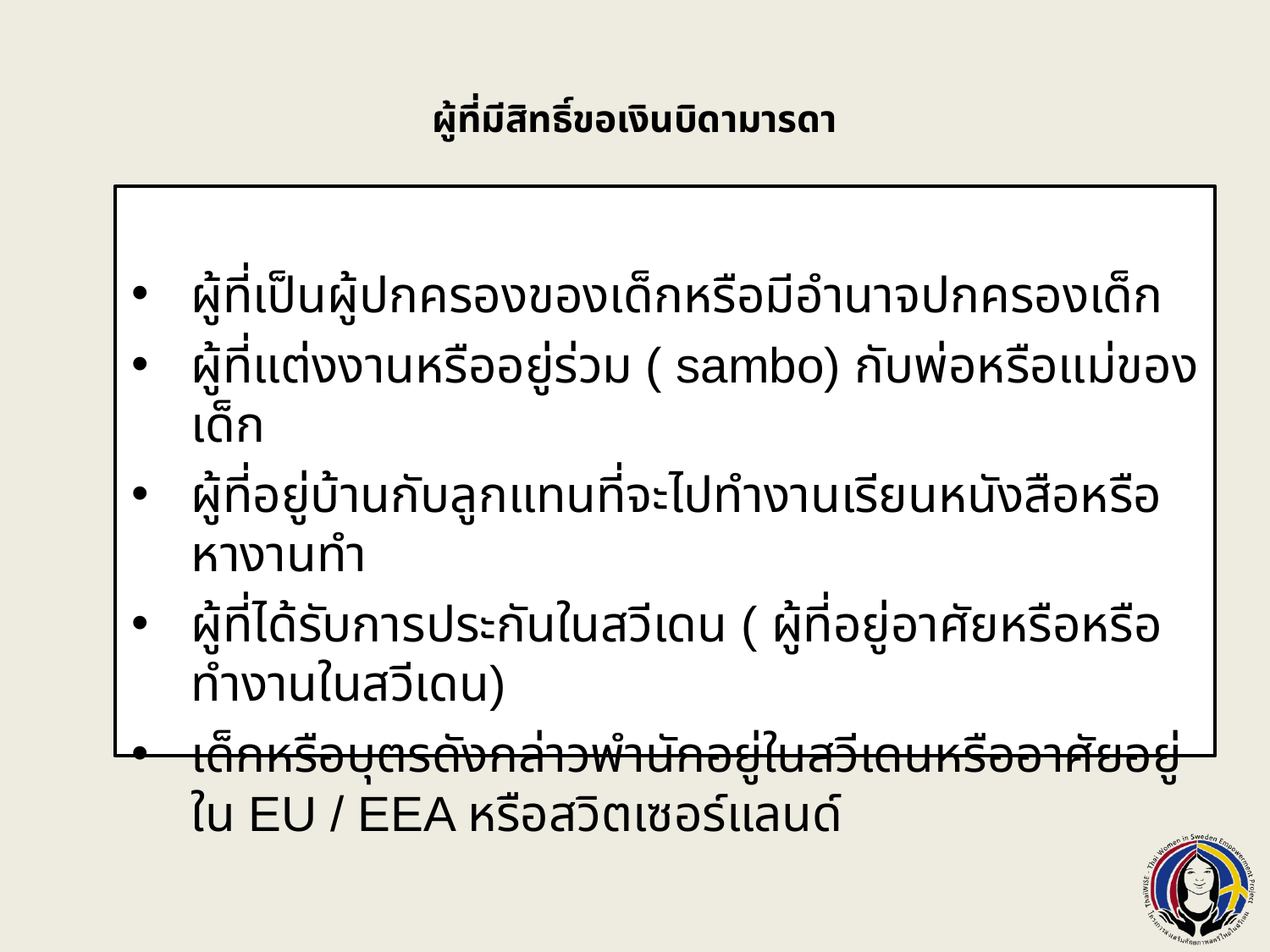

# ผู้ที่มีสิทธิ์ขอเงินบิดามารดา

ผู้ที่เป็นผู้ปกครองของเด็กหรือมีอำนาจปกครองเด็ก
ผู้ที่แต่งงานหรืออยู่ร่วม ( sambo) กับพ่อหรือแม่ของเด็ก
ผู้ที่อยู่บ้านกับลูกแทนที่จะไปทำงานเรียนหนังสือหรือหางานทำ
ผู้ที่ได้รับการประกันในสวีเดน ( ผู้ที่อยู่อาศัยหรือหรือทำงานในสวีเดน)
เด็กหรือบุตรดังกล่าวพำนักอยู่ในสวีเดนหรืออาศัยอยู่ใน EU / EEA หรือสวิตเซอร์แลนด์